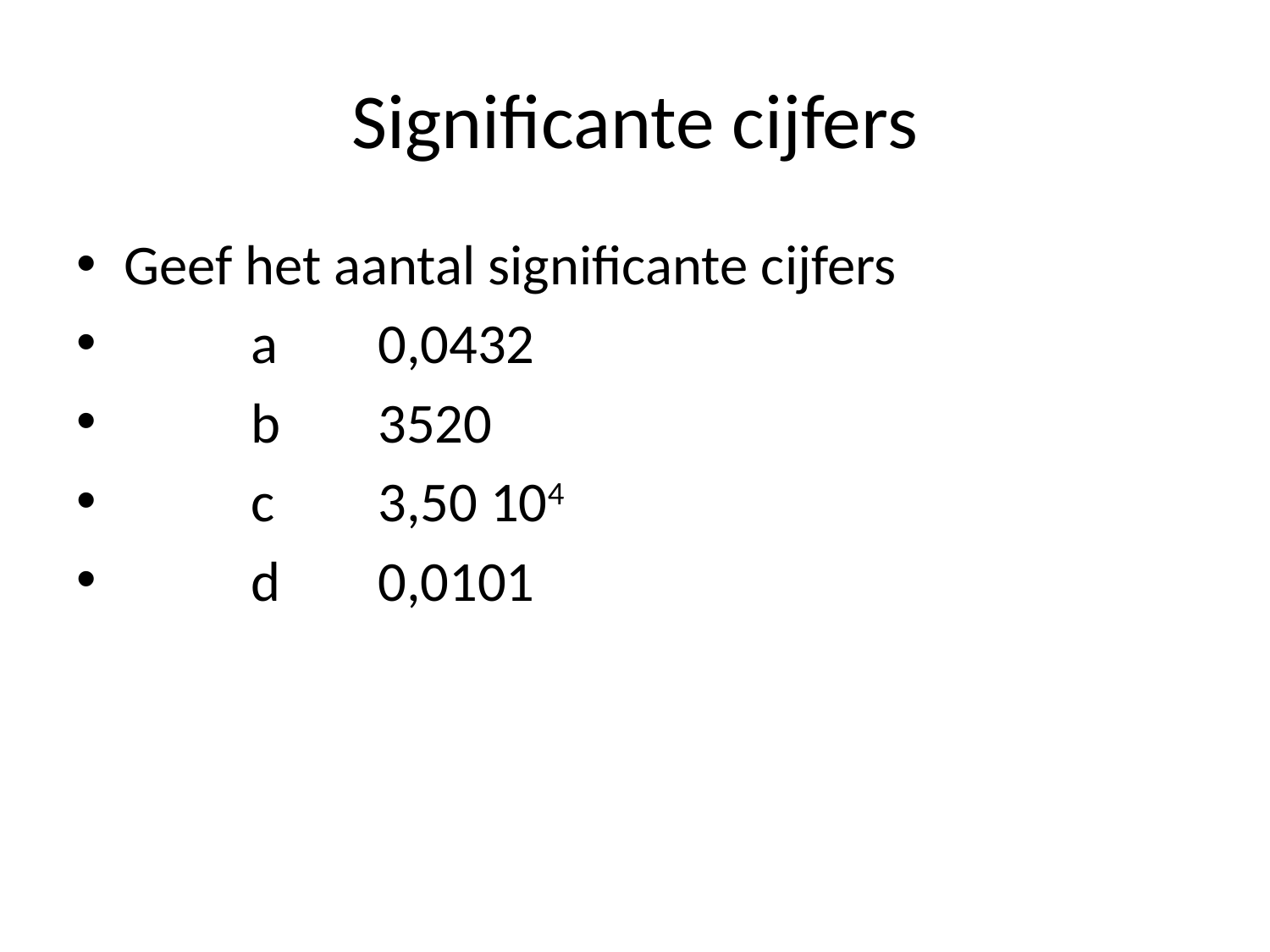

# Significante cijfers
Geef het aantal significante cijfers
	a	0,0432
	b	3520
	c	3,50 104
	d	0,0101